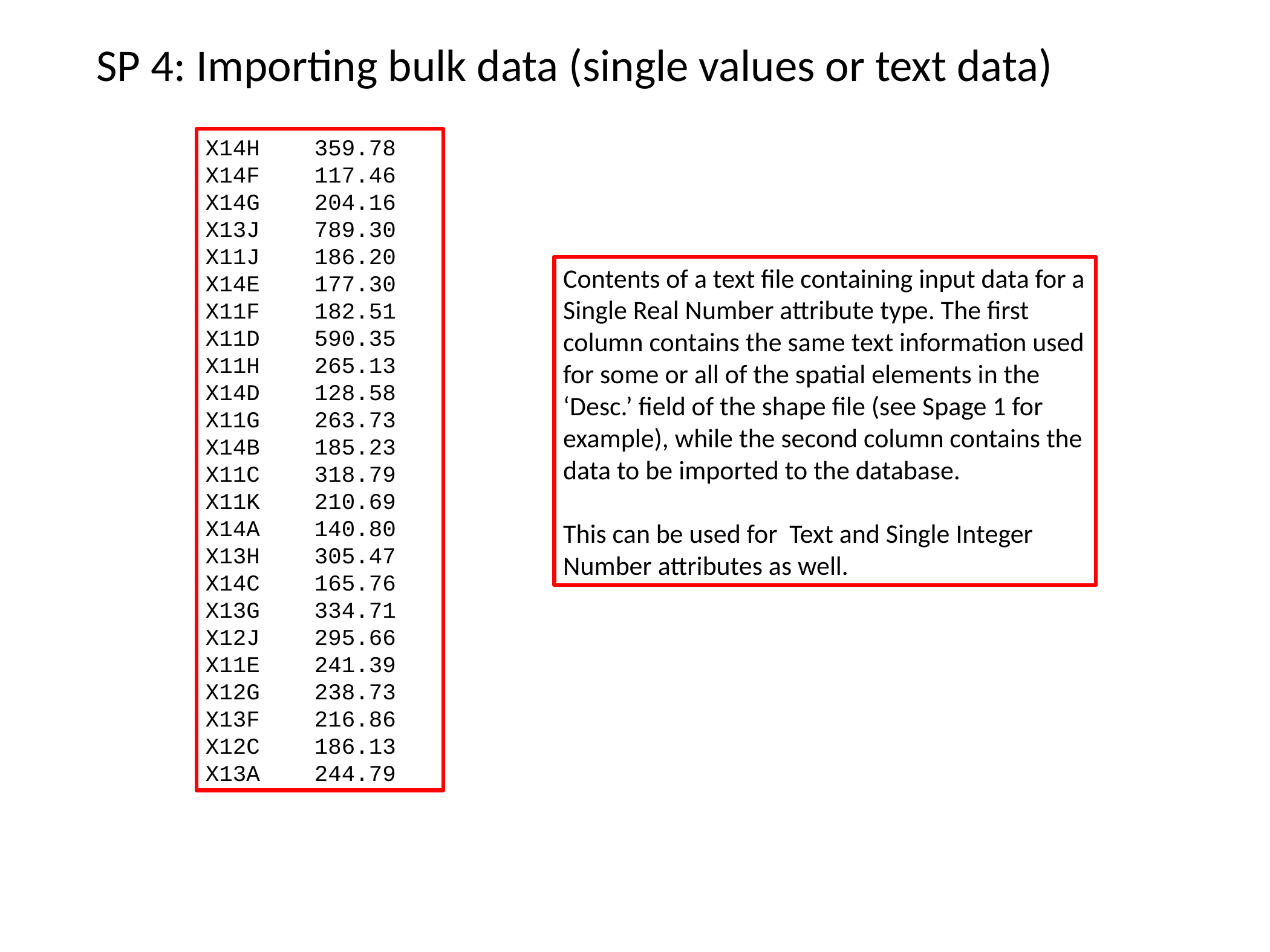

# SP 4: Importing bulk data (single values or text data)
X14H    359.78
X14F    117.46
X14G    204.16
X13J    789.30
X11J    186.20
X14E    177.30
X11F    182.51
X11D    590.35
X11H    265.13
X14D    128.58
X11G    263.73
X14B    185.23
X11C    318.79
X11K    210.69
X14A    140.80
X13H    305.47
X14C    165.76
X13G    334.71
X12J    295.66
X11E    241.39
X12G    238.73
X13F    216.86
X12C    186.13
X13A    244.79
Contents of a text file containing input data for a Single Real Number attribute type. The first column contains the same text information used for some or all of the spatial elements in the ‘Desc.’ field of the shape file (see Spage 1 for example), while the second column contains the data to be imported to the database.

This can be used for  Text and Single Integer Number attributes as well.